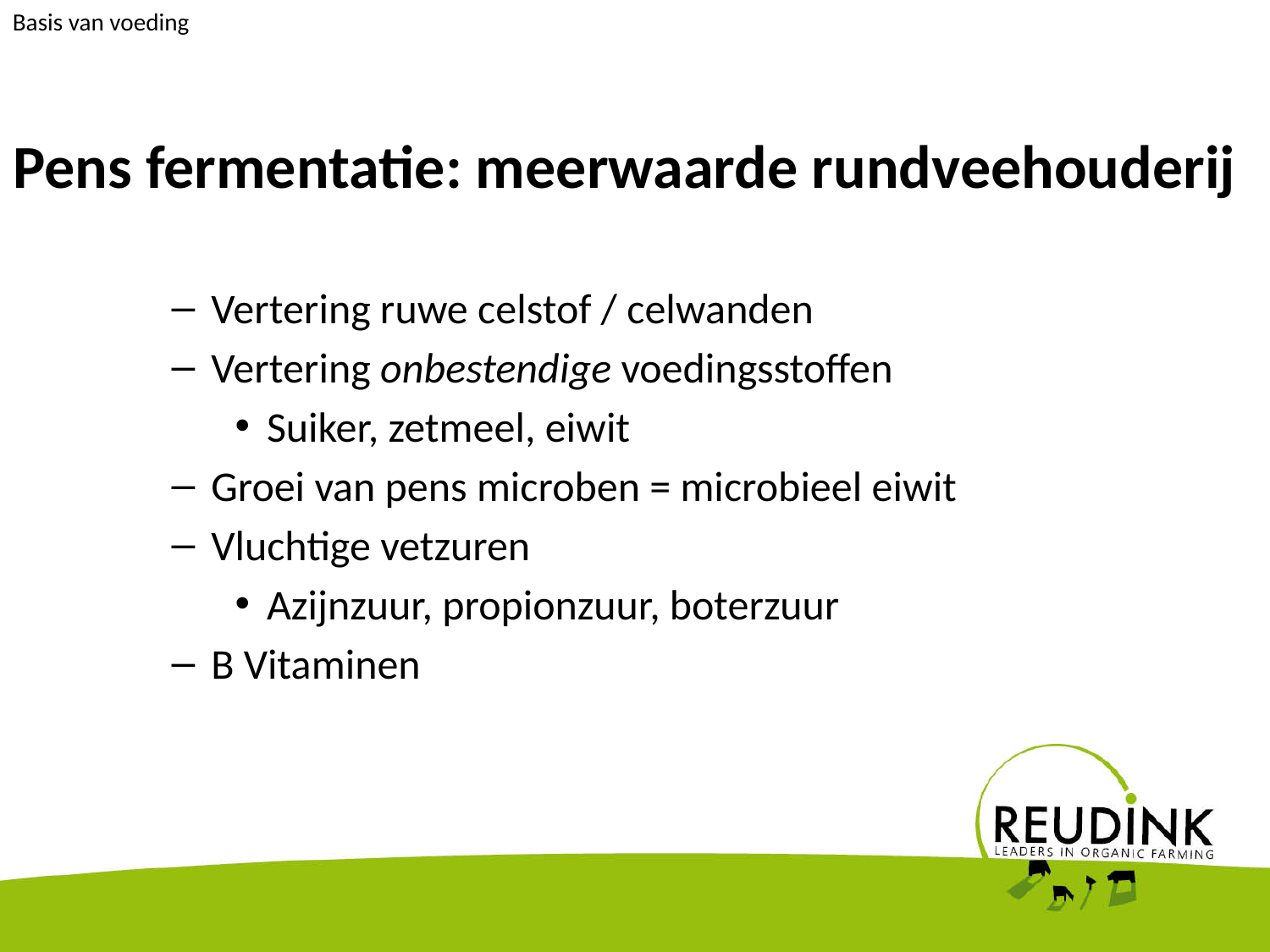

Basis van voeding
# Pens fermentatie: meerwaarde rundveehouderij
Vertering ruwe celstof / celwanden
Vertering onbestendige voedingsstoffen
Suiker, zetmeel, eiwit
Groei van pens microben = microbieel eiwit
Vluchtige vetzuren
Azijnzuur, propionzuur, boterzuur
B Vitaminen